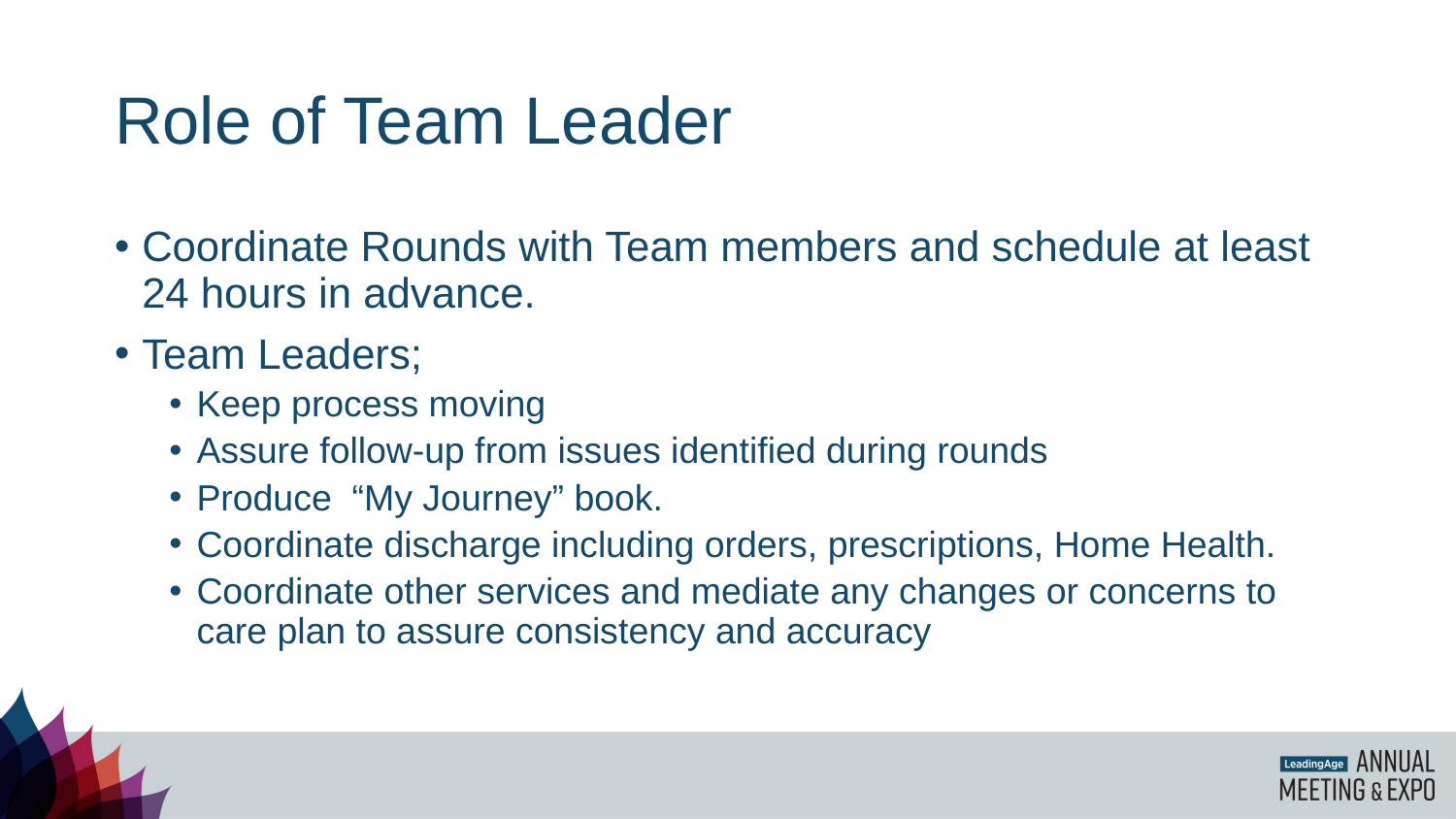

# Role of Team Leader
Coordinate Rounds with Team members and schedule at least 24 hours in advance.
Team Leaders;
Keep process moving
Assure follow-up from issues identified during rounds
Produce  “My Journey” book.
Coordinate discharge including orders, prescriptions, Home Health.
Coordinate other services and mediate any changes or concerns to care plan to assure consistency and accuracy